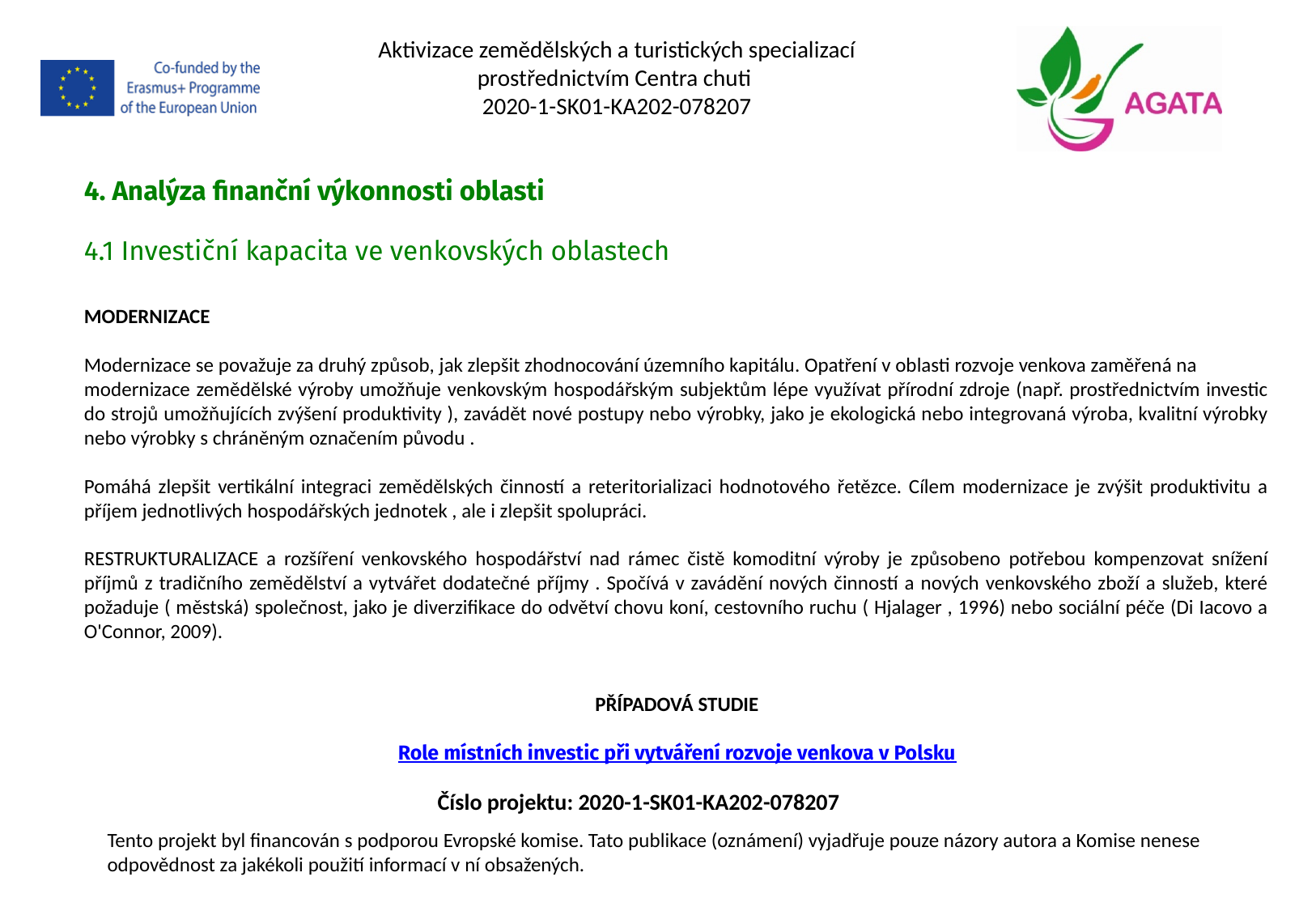

Aktivizace zemědělských a turistických specializací prostřednictvím Centra chuti
2020-1-SK01-KA202-078207
4. Analýza finanční výkonnosti oblasti
4.1 Investiční kapacita ve venkovských oblastech
MODERNIZACE

Modernizace se považuje za druhý způsob, jak zlepšit zhodnocování územního kapitálu. Opatření v oblasti rozvoje venkova zaměřená na
modernizace zemědělské výroby umožňuje venkovským hospodářským subjektům lépe využívat přírodní zdroje (např. prostřednictvím investic do strojů umožňujících zvýšení produktivity ), zavádět nové postupy nebo výrobky, jako je ekologická nebo integrovaná výroba, kvalitní výrobky nebo výrobky s chráněným označením původu .

Pomáhá zlepšit vertikální integraci zemědělských činností a reteritorializaci hodnotového řetězce. Cílem modernizace je zvýšit produktivitu a příjem jednotlivých hospodářských jednotek , ale i zlepšit spolupráci.

RESTRUKTURALIZACE a rozšíření venkovského hospodářství nad rámec čistě komoditní výroby je způsobeno potřebou kompenzovat snížení příjmů z tradičního zemědělství a vytvářet dodatečné příjmy . Spočívá v zavádění nových činností a nových venkovského zboží a služeb, které požaduje ( městská) společnost, jako je diverzifikace do odvětví chovu koní, cestovního ruchu ( Hjalager , 1996) nebo sociální péče (Di Iacovo a O'Connor, 2009).

PŘÍPADOVÁ STUDIE

Role místních investic při vytváření rozvoje venkova v Polsku

Číslo projektu: 2020-1-SK01-KA202-078207
Tento projekt byl financován s podporou Evropské komise. Tato publikace (oznámení) vyjadřuje pouze názory autora a Komise nenese odpovědnost za jakékoli použití informací v ní obsažených.